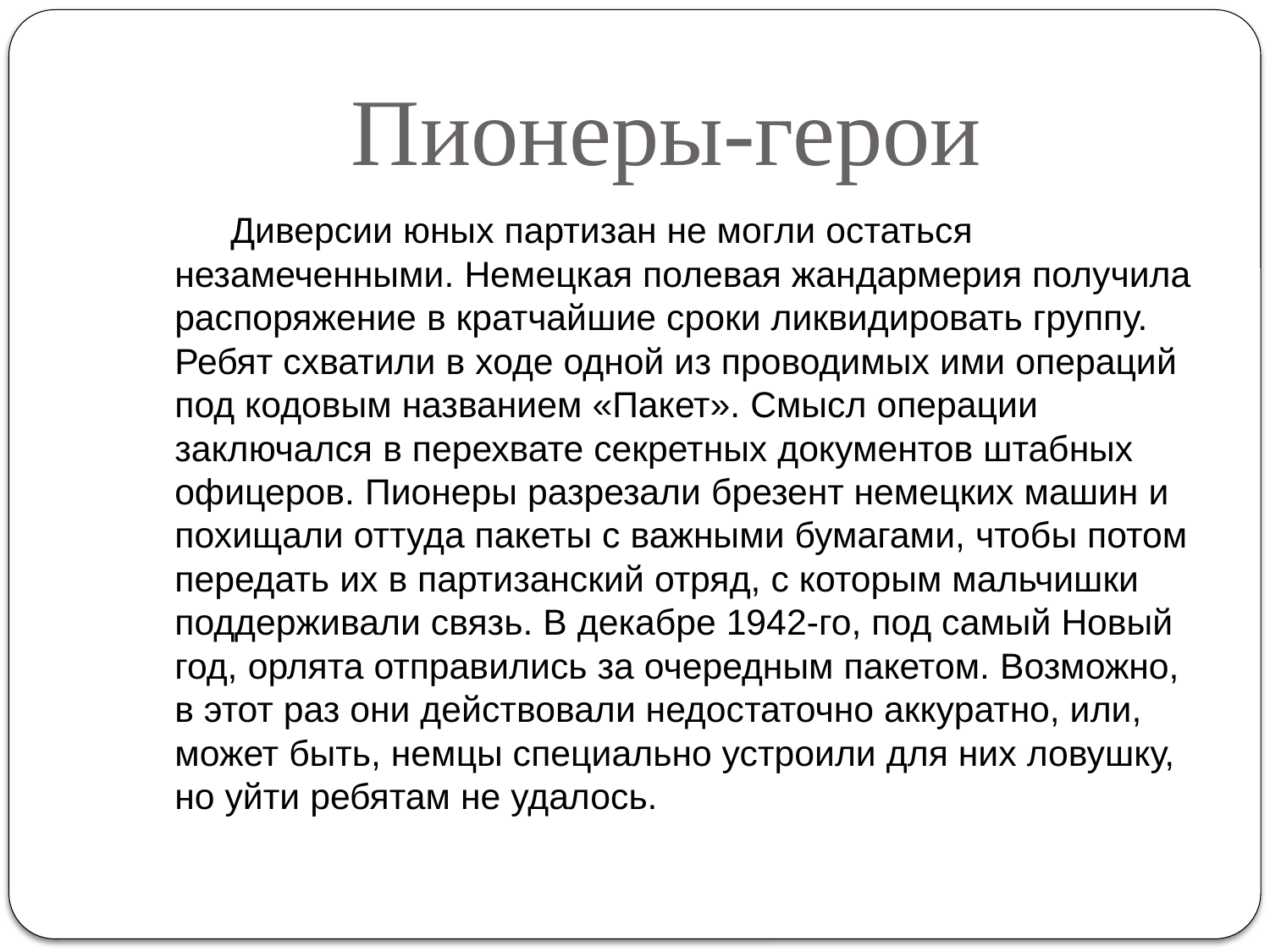

# Пионеры-герои
Диверсии юных партизан не могли остаться незамеченными. Немецкая полевая жандармерия получила распоряжение в кратчайшие сроки ликвидировать группу. Ребят схватили в ходе одной из проводимых ими операций под кодовым названием «Пакет». Смысл операции заключался в перехвате секретных документов штабных офицеров. Пионеры разрезали брезент немецких машин и похищали оттуда пакеты с важными бумагами, чтобы потом передать их в партизанский отряд, с которым мальчишки поддерживали связь. В декабре 1942-го, под самый Новый год, орлята отправились за очередным пакетом. Возможно, в этот раз они действовали недостаточно аккуратно, или, может быть, немцы специально устроили для них ловушку, но уйти ребятам не удалось.